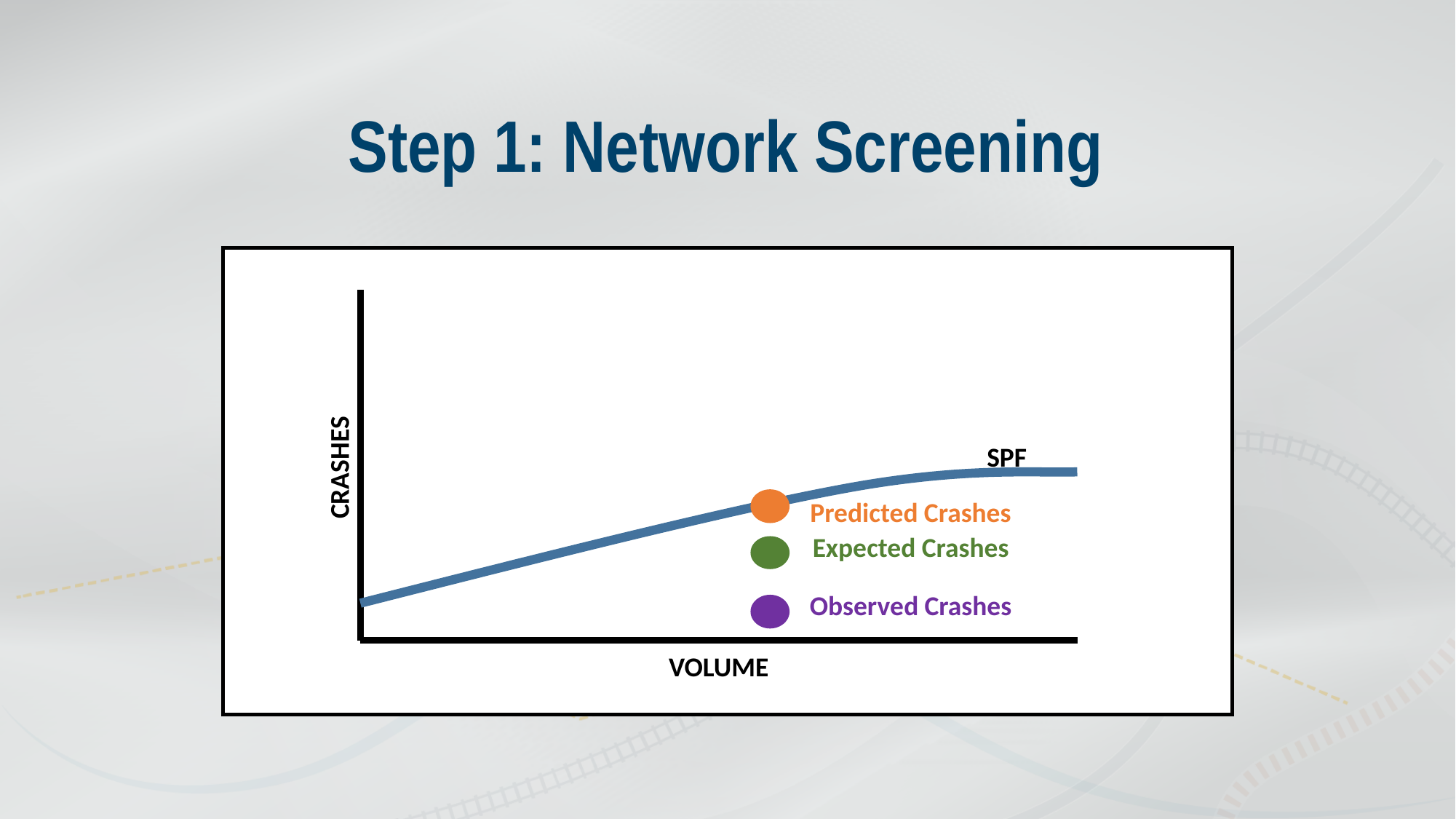

# Step 1: Network Screening

SPF
CRASHES

Predicted Crashes
Expected Crashes

Observed Crashes

VOLUME